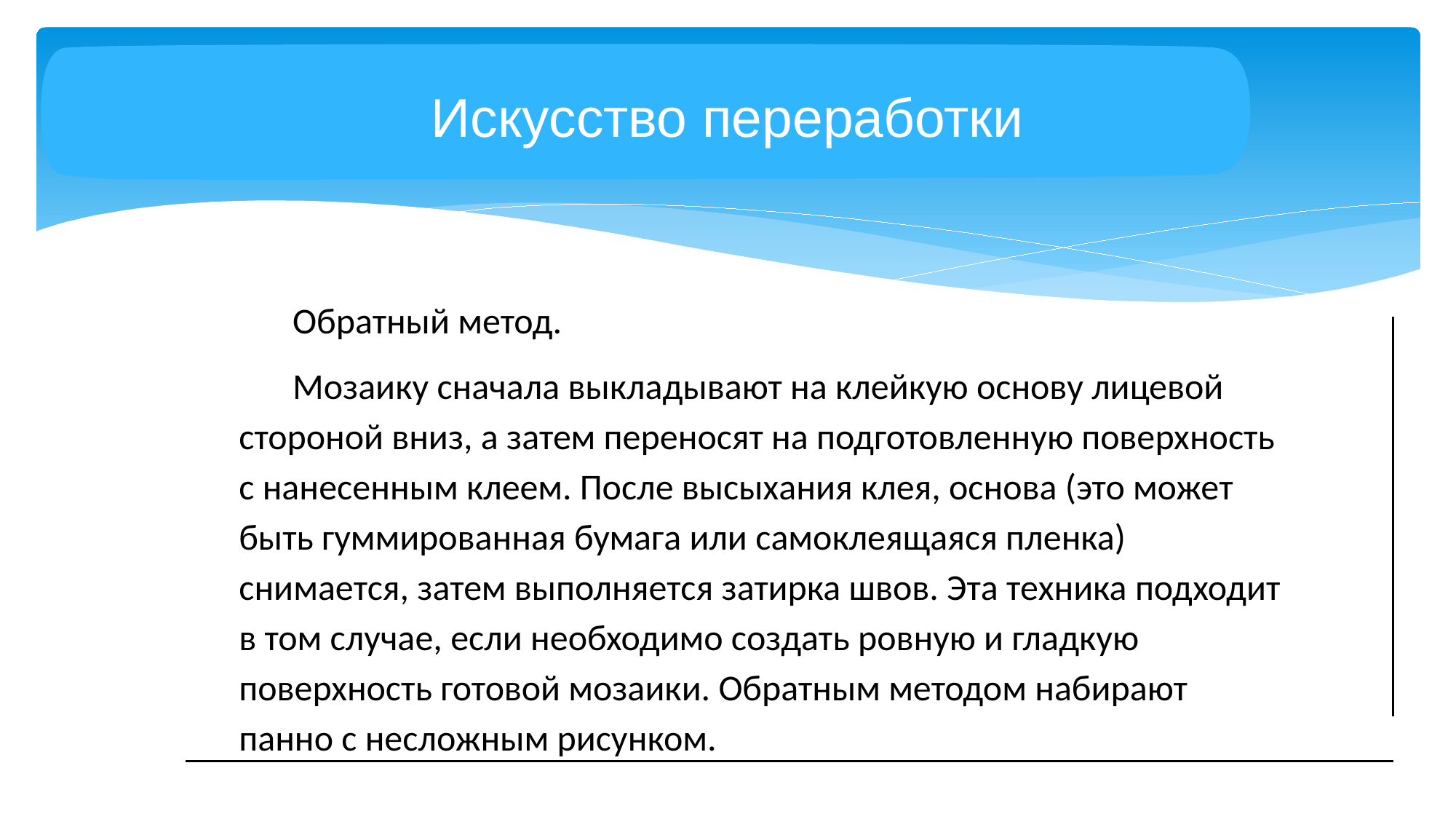

# Искусство переработки
Обратный метод.
Мозаику сначала выкладывают на клейкую основу лицевой стороной вниз, а затем переносят на подготовленную поверхность с нанесенным клеем. После высыхания клея, основа (это может быть гуммированная бумага или самоклеящаяся пленка) снимается, затем выполняется затирка швов. Эта техника подходит в том случае, если необходимо создать ровную и гладкую поверхность готовой мозаики. Обратным методом набирают панно с несложным рисунком.